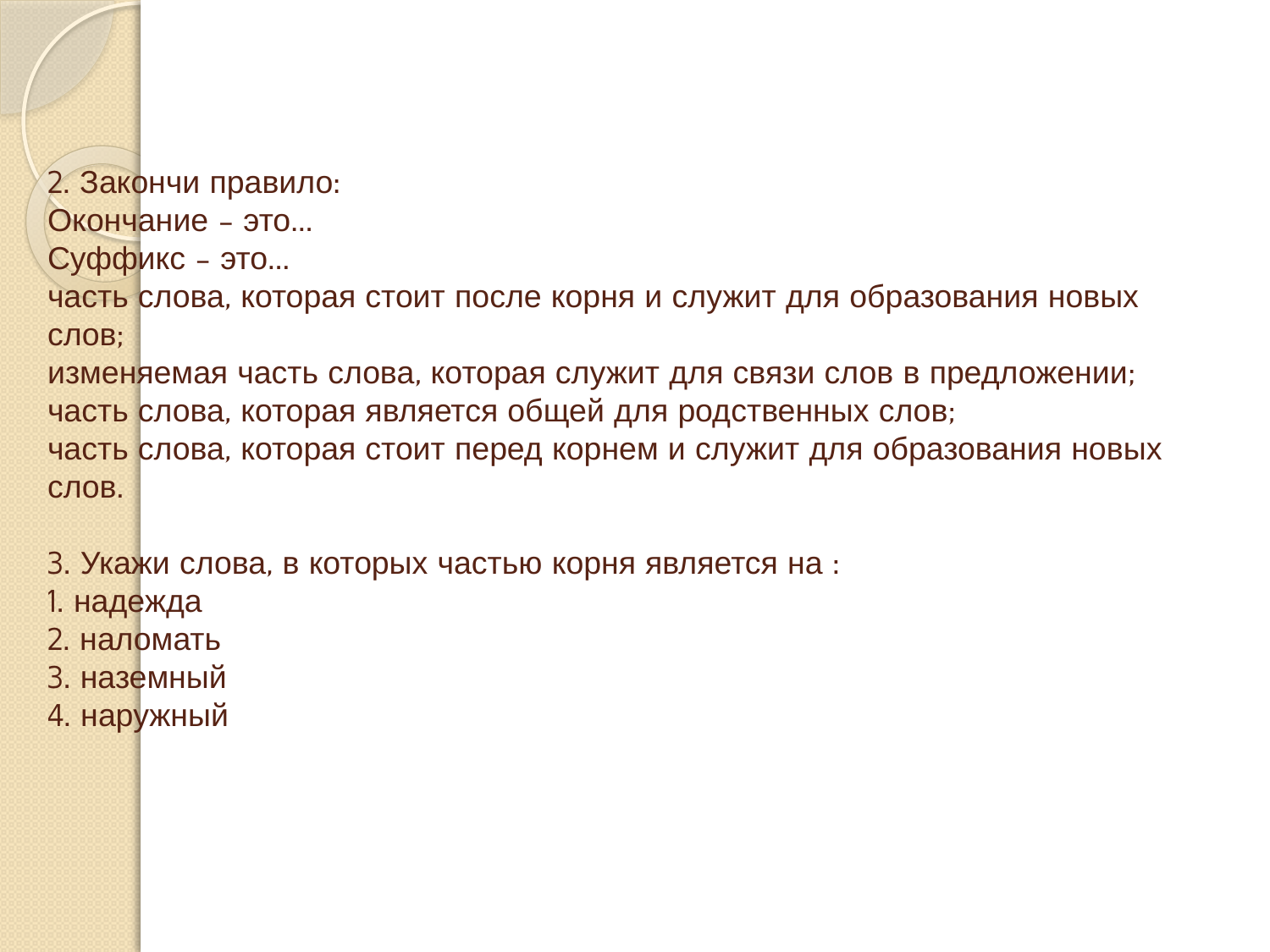

# 2. Закончи правило: Окончание – это…  Суффикс – это…  часть слова, которая стоит после корня и служит для образования новых слов; изменяемая часть слова, которая служит для связи слов в предложении; часть слова, которая является общей для родственных слов; часть слова, которая стоит перед корнем и служит для образования новых слов. 3. Укажи слова, в которых частью корня является на :  1. надежда 2. наломать 3. наземный 4. наружный